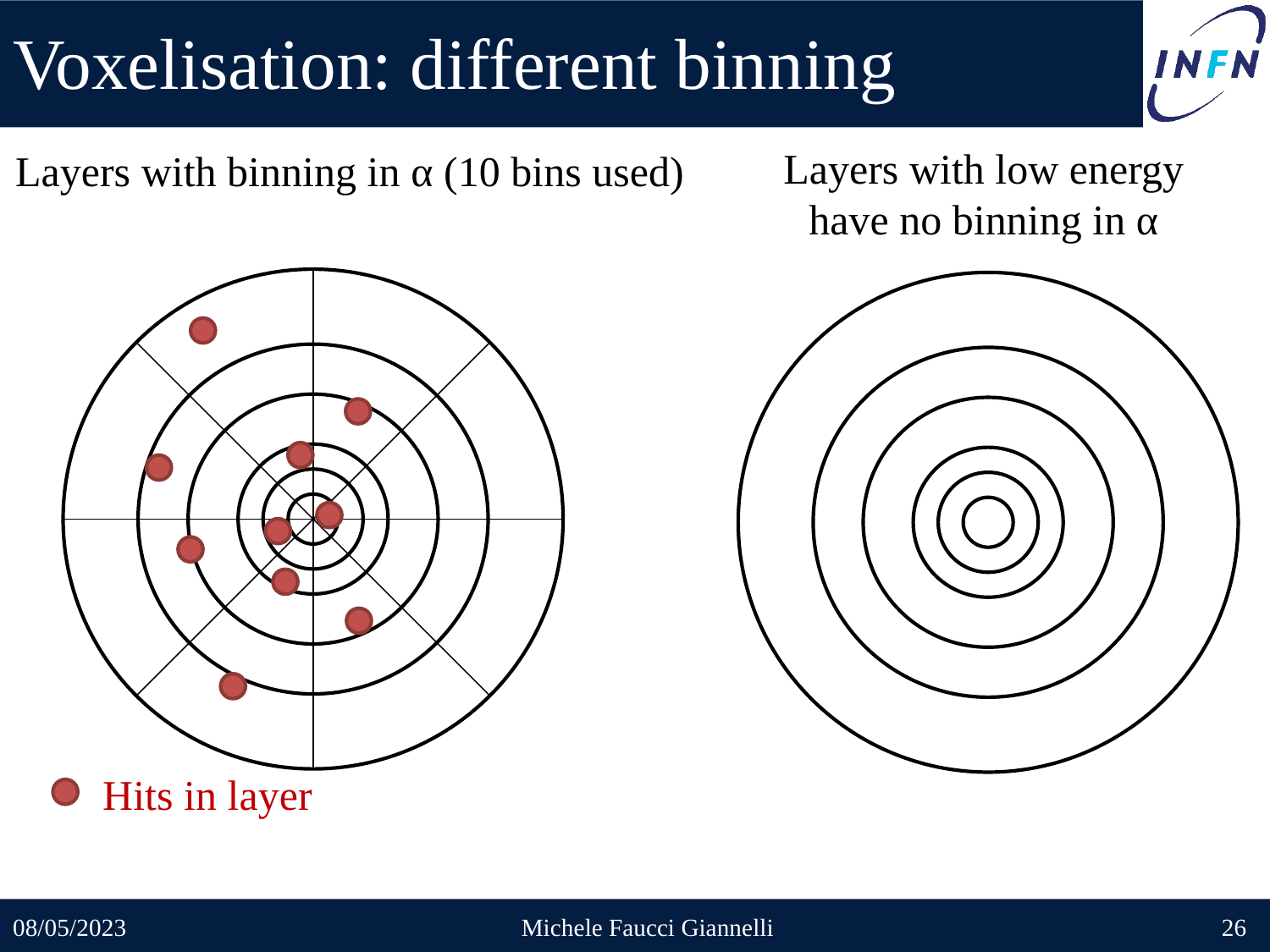

# Voxelisation: different binning
Layers with low energy
have no binning in α
Layers with binning in α (10 bins used)

Hits in layer

08/05/2023
Michele Faucci Giannelli
26